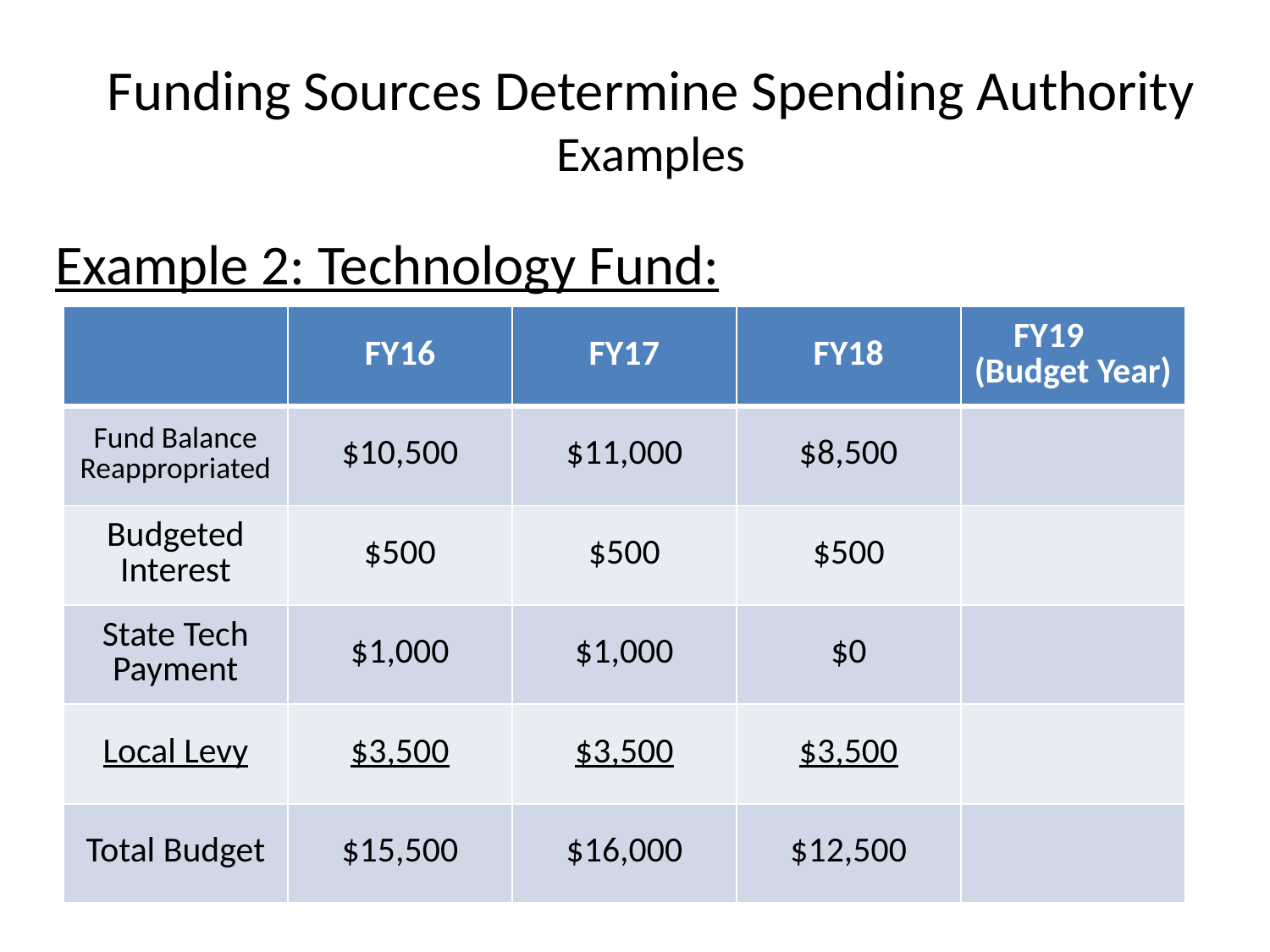

Funding Sources Determine Spending Authority
Examples
Example 2: Technology Fund:

|  | FY16 | FY17 | FY18 | FY19 (Budget Year) |
| --- | --- | --- | --- | --- |
| Fund Balance Reappropriated | $10,500 | $11,000 | $8,500 |  |
| Budgeted Interest | $500 | $500 | $500 |  |
| State Tech Payment | $1,000 | $1,000 | $0 |  |
| Local Levy | $3,500 | $3,500 | $3,500 |  |
| Total Budget | $15,500 | $16,000 | $12,500 |  |